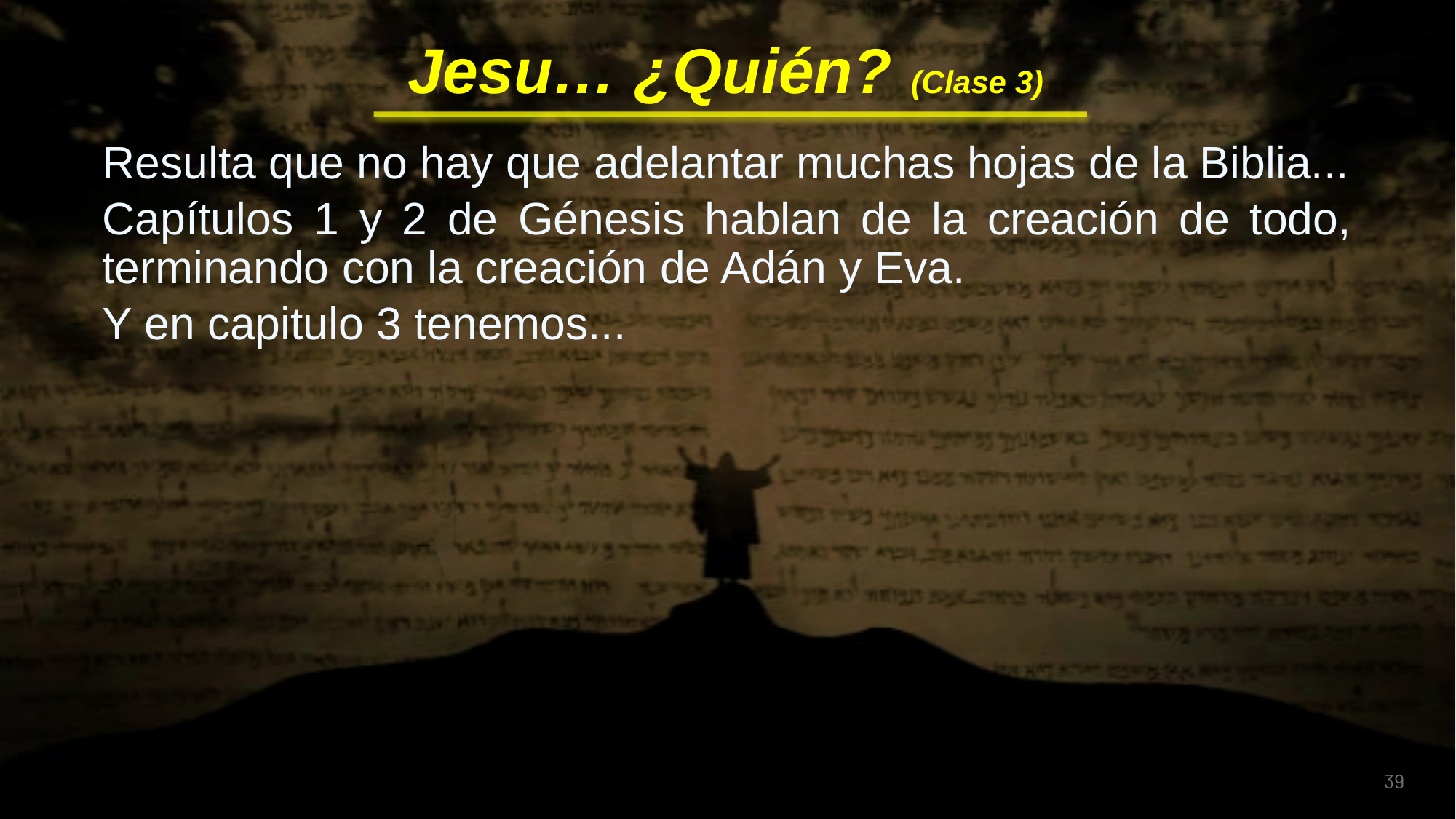

Resulta que no hay que adelantar muchas hojas de la Biblia...
Capítulos 1 y 2 de Génesis hablan de la creación de todo, terminando con la creación de Adán y Eva.
Y en capitulo 3 tenemos...